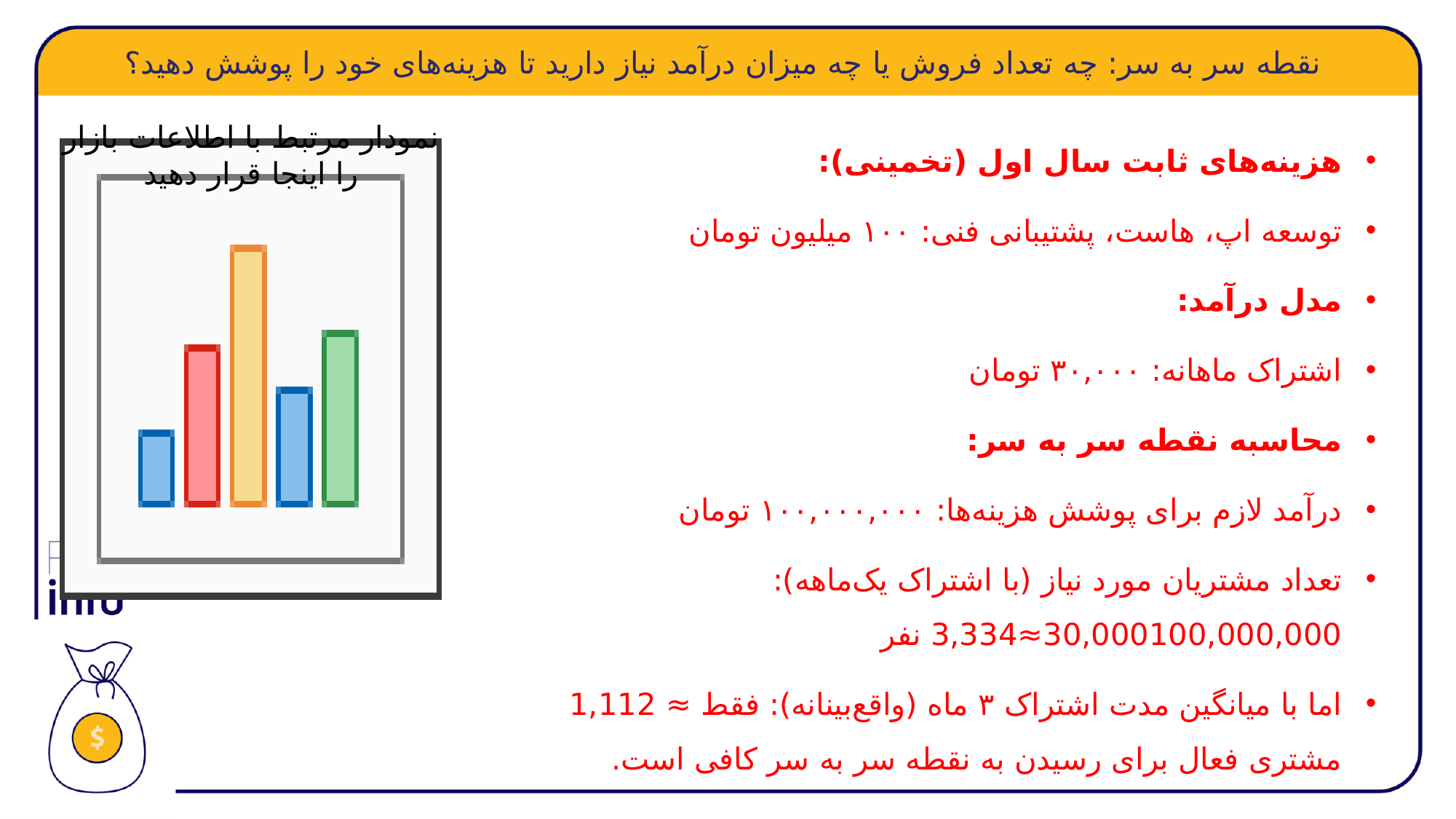

هزینه‌های ثابت سال اول (تخمینی):
توسعه اپ، هاست، پشتیبانی فنی: ۱۰۰ میلیون تومان
مدل درآمد:
اشتراک ماهانه: ۳۰,۰۰۰ تومان
محاسبه نقطه سر به سر:
درآمد لازم برای پوشش هزینه‌ها: ۱۰۰,۰۰۰,۰۰۰ تومان
تعداد مشتریان مورد نیاز (با اشتراک یک‌ماهه): 30,000100,000,000​≈3,334 نفر
اما با میانگین مدت اشتراک ۳ ماه (واقع‌بینانه): فقط ≈ 1,112 مشتری فعال برای رسیدن به نقطه سر به سر کافی است.